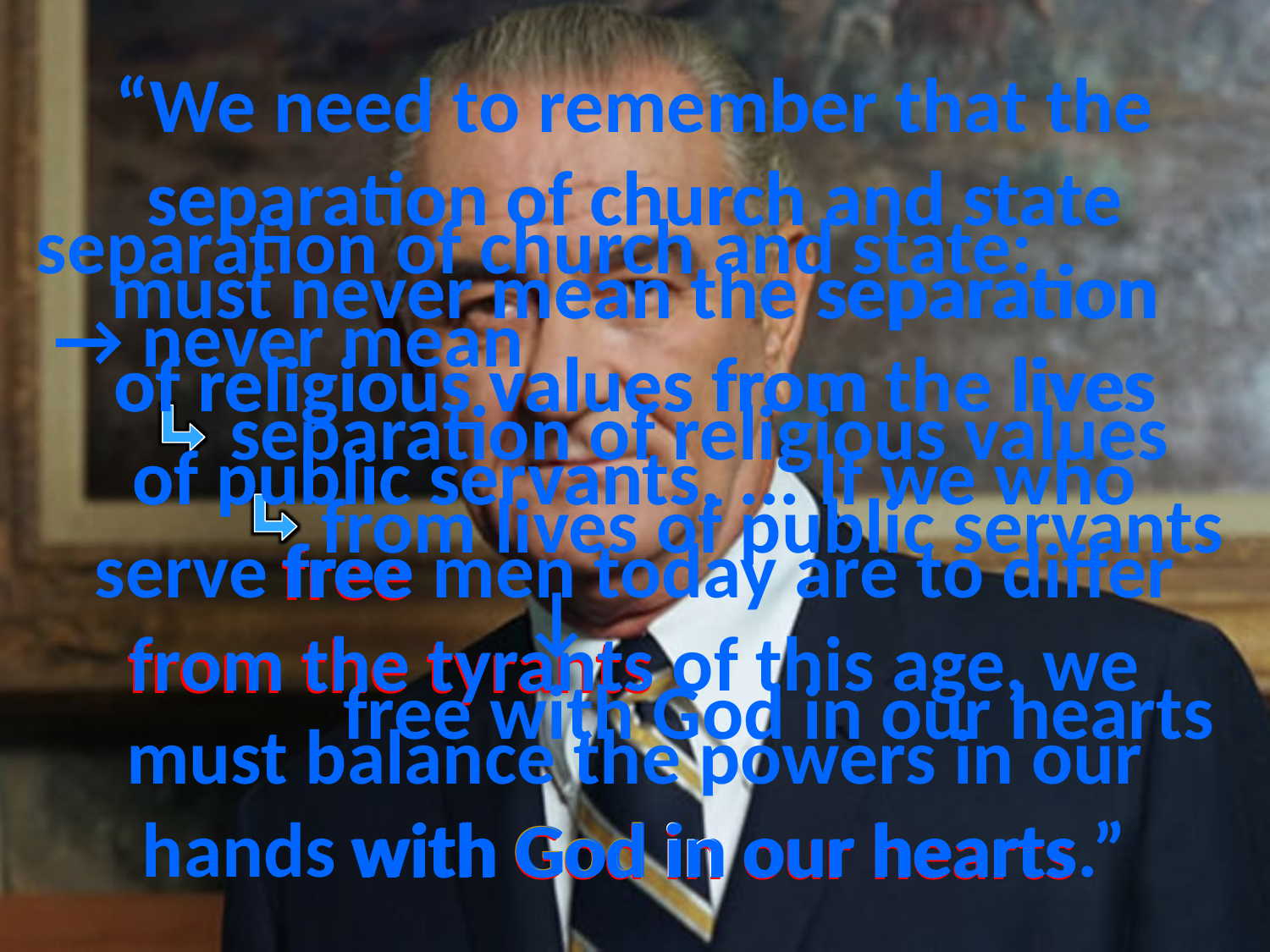

# “We need to remember that the separation of church and state must never mean the separation of religious values from the lives of public servants. ... If we who serve free men today are to differ from the tyrants of this age, we must balance the powers in our hands with God in our hearts.”
separation of church and state
separation of church and state:
 → never mean
           separation of religious values
  	         from lives of public servants
			      ↓
		   free with God in our hearts
separation
never mean
from
lives
of religious values

of public servants

free
free
from the tyrants
God
in
with God in our hearts
God in our hearts